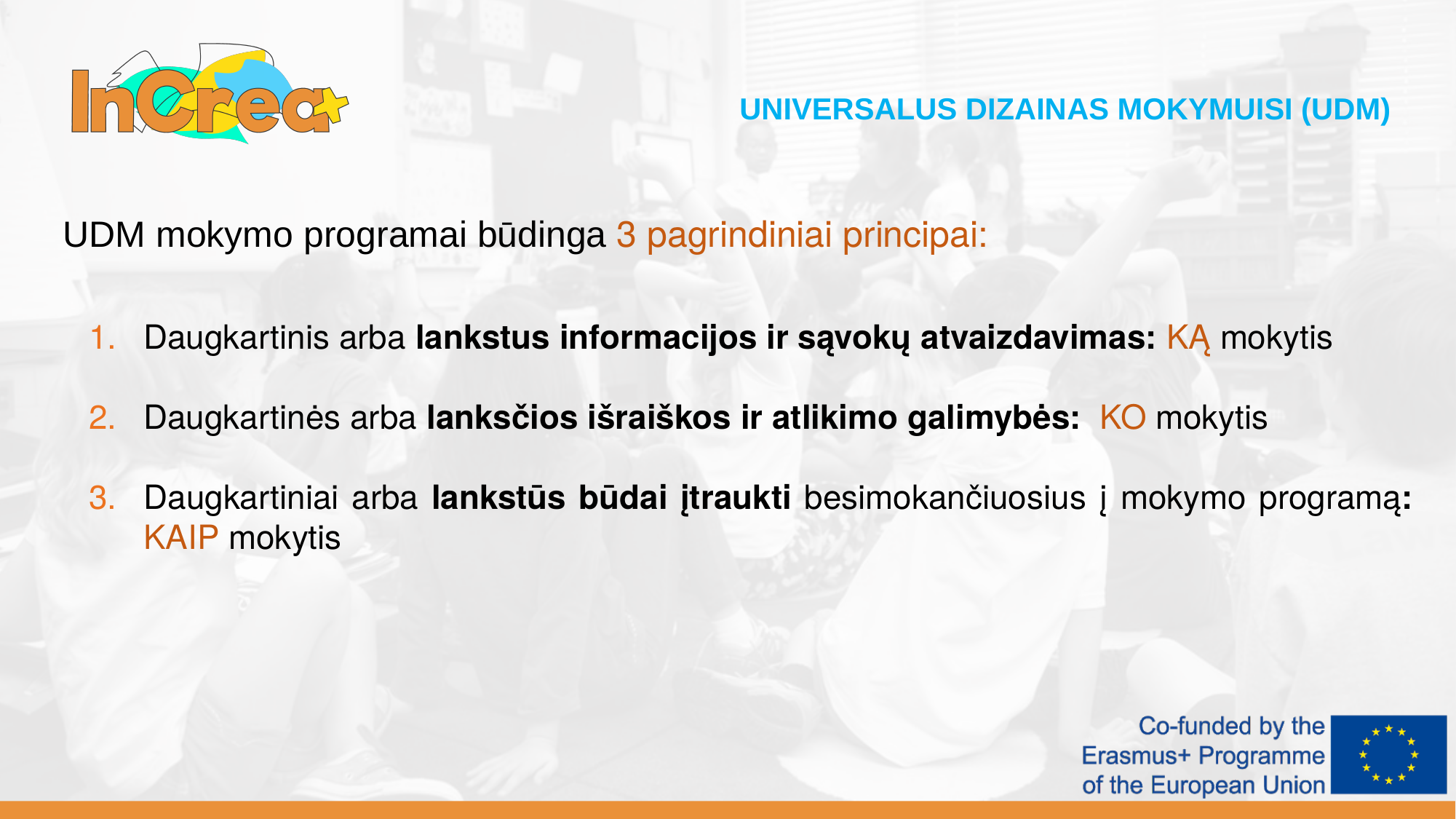

UNIVERSALUS DIZAINAS MOKYMUISI (UDM)

UDM mokymo programai būdinga 3 pagrindiniai principai:

Daugkartinis arba lankstus informacijos ir sąvokų atvaizdavimas: KĄ mokytis

Daugkartinės arba lanksčios išraiškos ir atlikimo galimybės:  KO mokytis

Daugkartiniai arba lankstūs būdai įtraukti besimokančiuosius į mokymo programą: KAIP mokytis